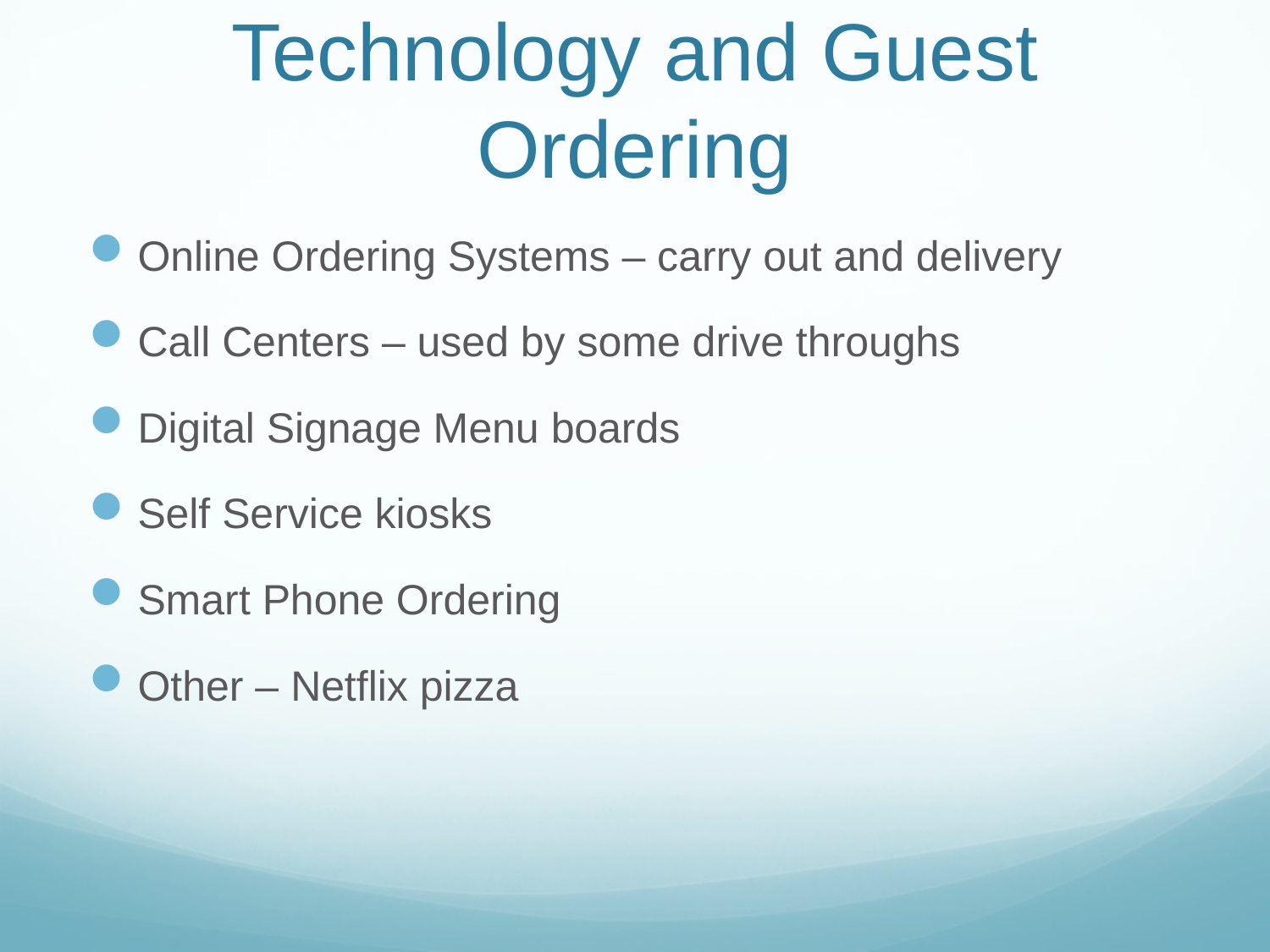

# Technology and Guest Ordering
Online Ordering Systems – carry out and delivery
Call Centers – used by some drive throughs
Digital Signage Menu boards
Self Service kiosks
Smart Phone Ordering
Other – Netflix pizza